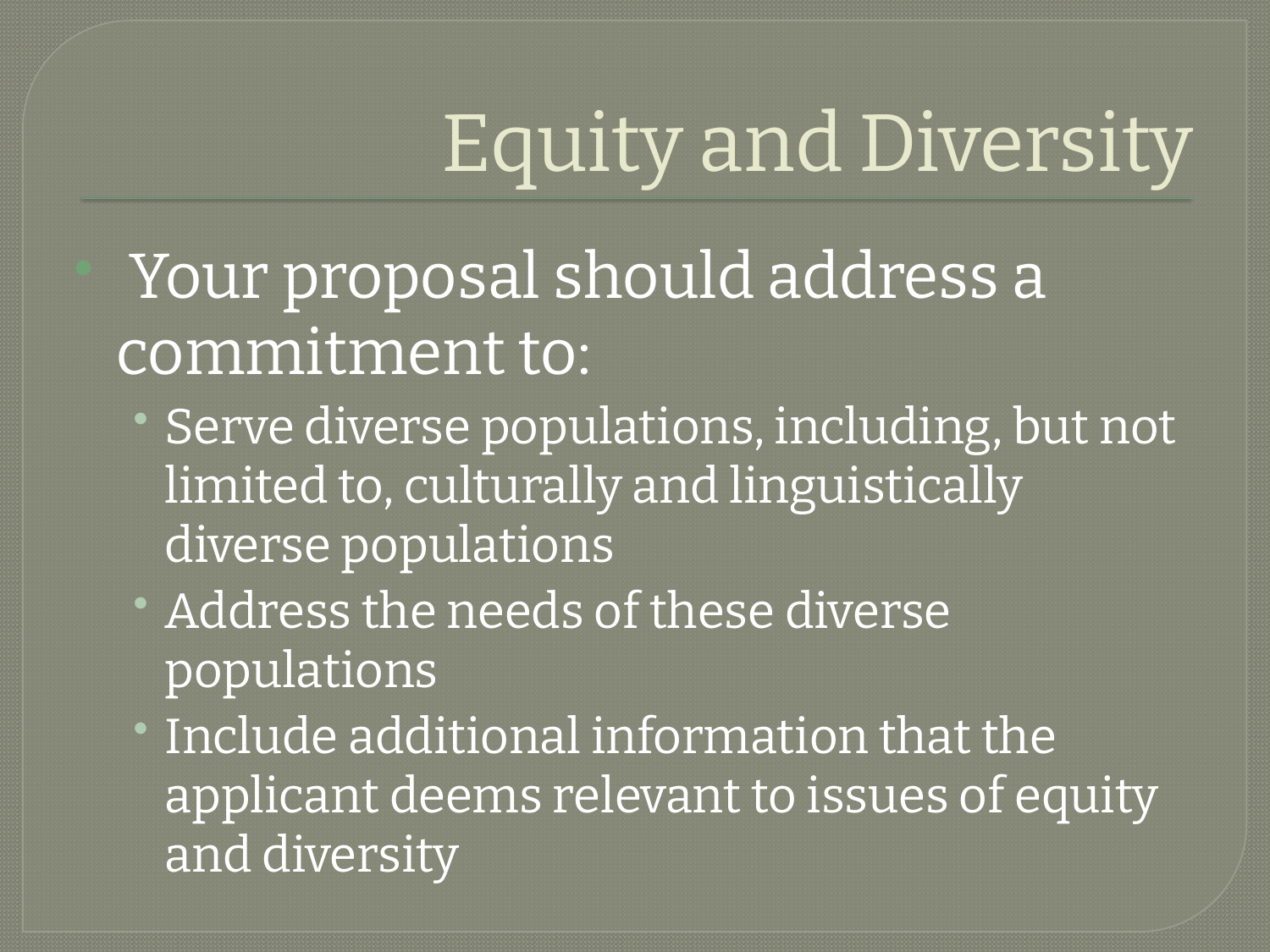

# Equity and Diversity
 Your proposal should address a commitment to:
Serve diverse populations, including, but not limited to, culturally and linguistically diverse populations
Address the needs of these diverse populations
Include additional information that the applicant deems relevant to issues of equity and diversity